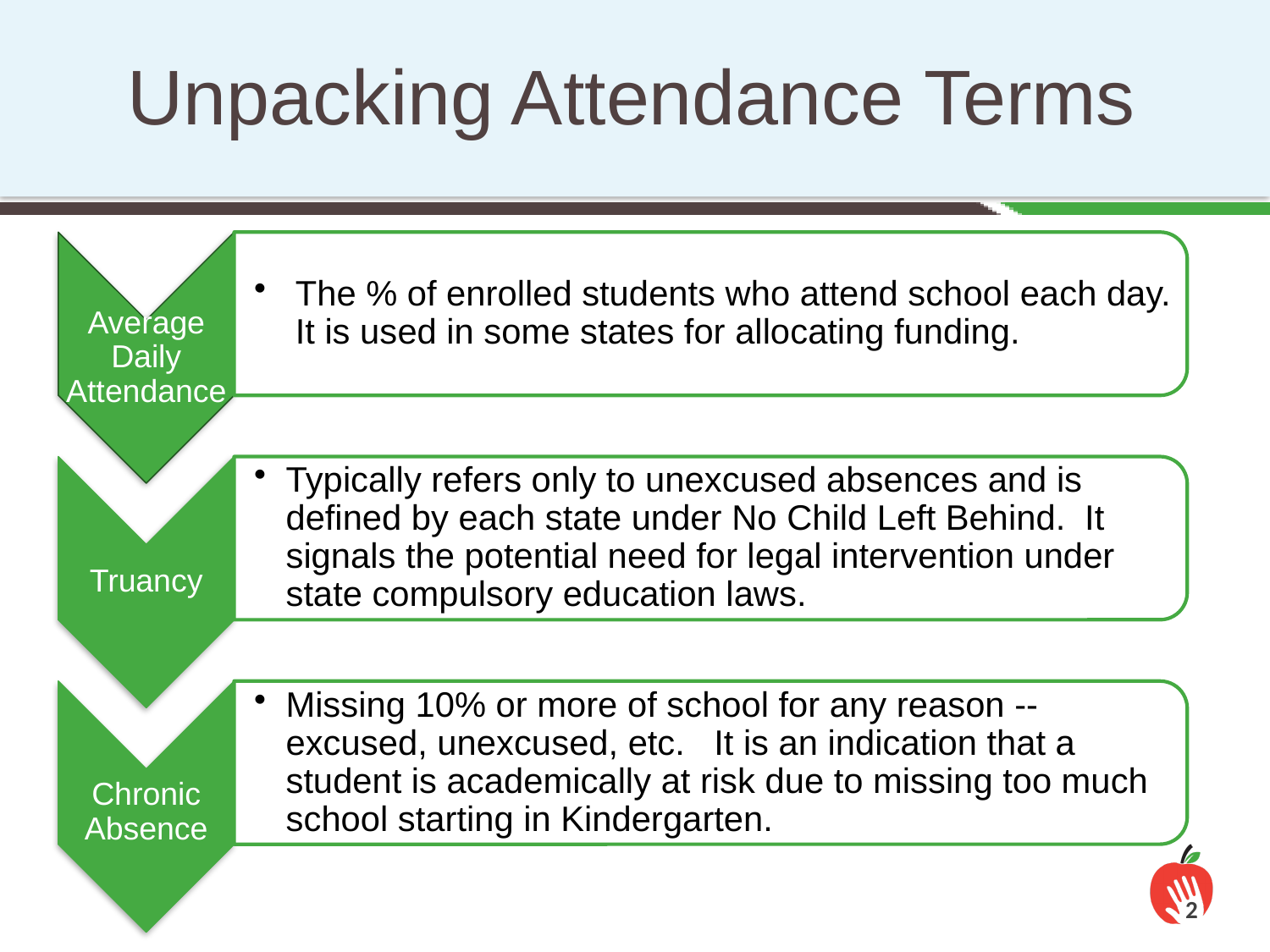

Unpacking Attendance Terms
Average Daily Attendance
 The % of enrolled students who attend school each day.
 It is used in some states for allocating funding.
Truancy
Typically refers only to unexcused absences and is defined by each state under No Child Left Behind.  It signals the potential need for legal intervention under state compulsory education laws.

Chronic Absence

Missing 10% or more of school for any reason -- excused, unexcused, etc.   It is an indication that a student is academically at risk due to missing too much school starting in Kindergarten.
2